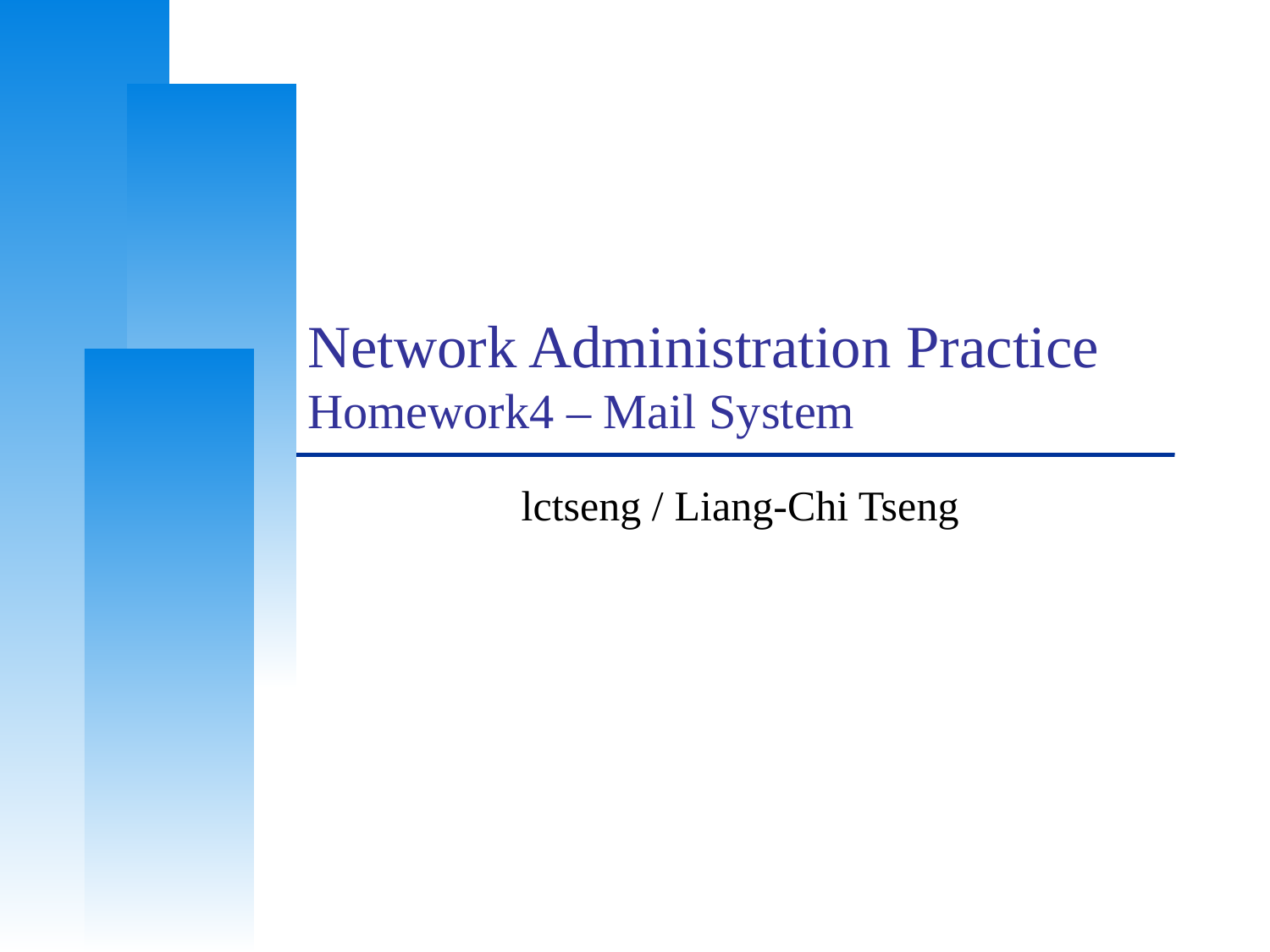

# Network Administration Practice Homework4 – Mail System
lctseng / Liang-Chi Tseng